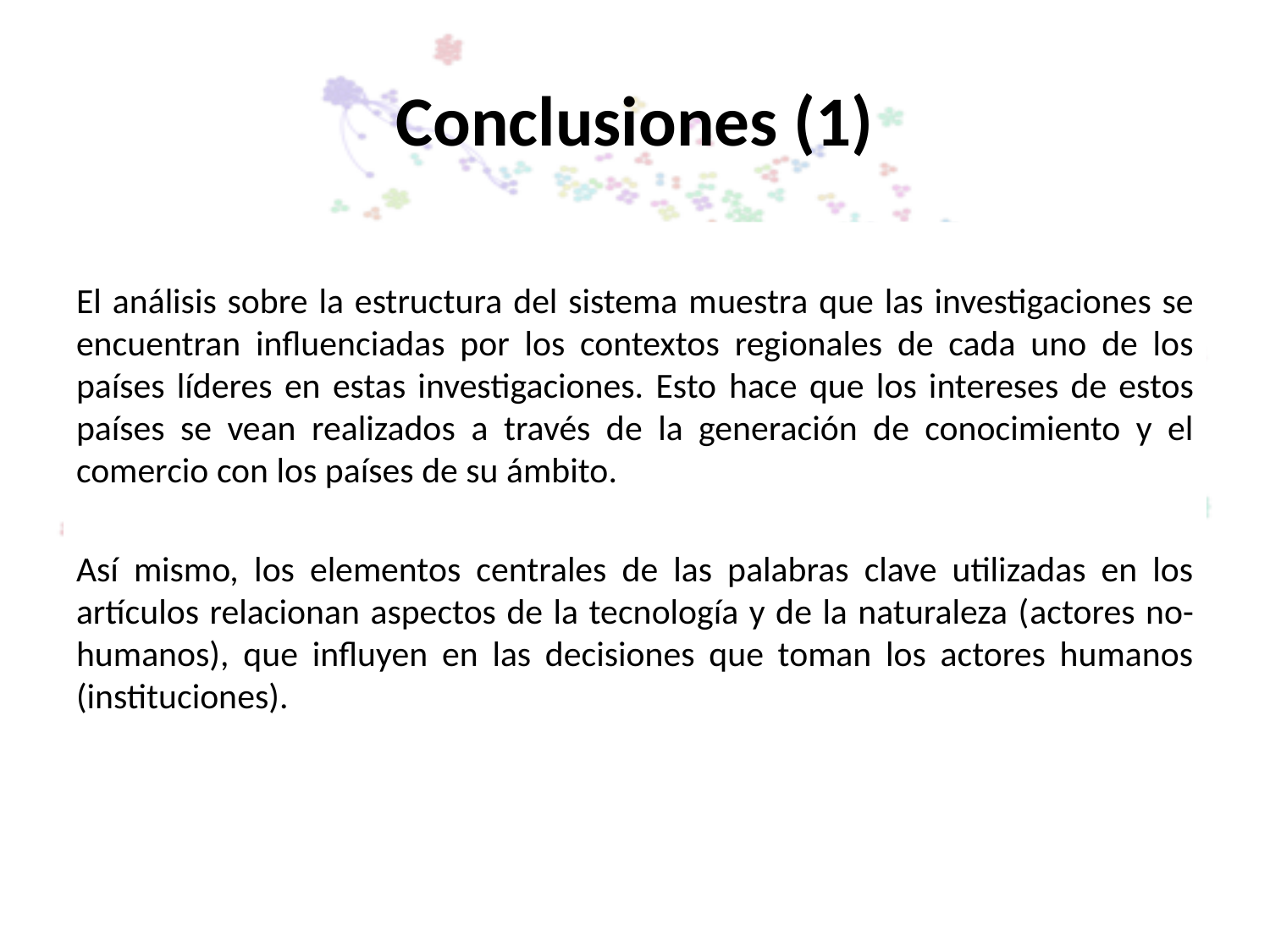

# Conclusiones (1)

El análisis sobre la estructura del sistema muestra que las investigaciones se encuentran influenciadas por los contextos regionales de cada uno de los países líderes en estas investigaciones. Esto hace que los intereses de estos países se vean realizados a través de la generación de conocimiento y el comercio con los países de su ámbito.

Así mismo, los elementos centrales de las palabras clave utilizadas en los artículos relacionan aspectos de la tecnología y de la naturaleza (actores no-humanos), que influyen en las decisiones que toman los actores humanos (instituciones).

50